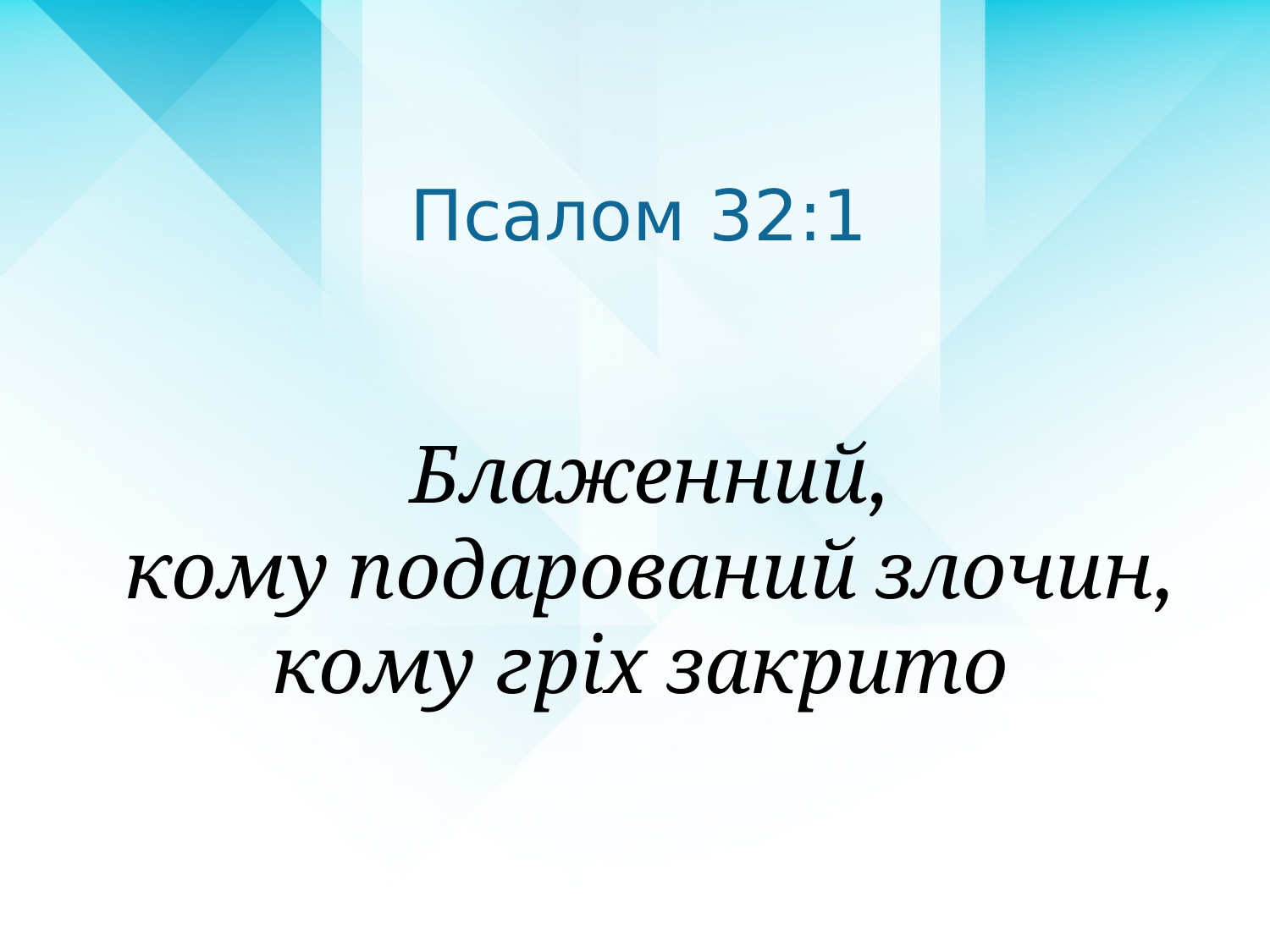

Псалом 32:1

Блаженний,
кому подарований злочин, кому гріх закрито